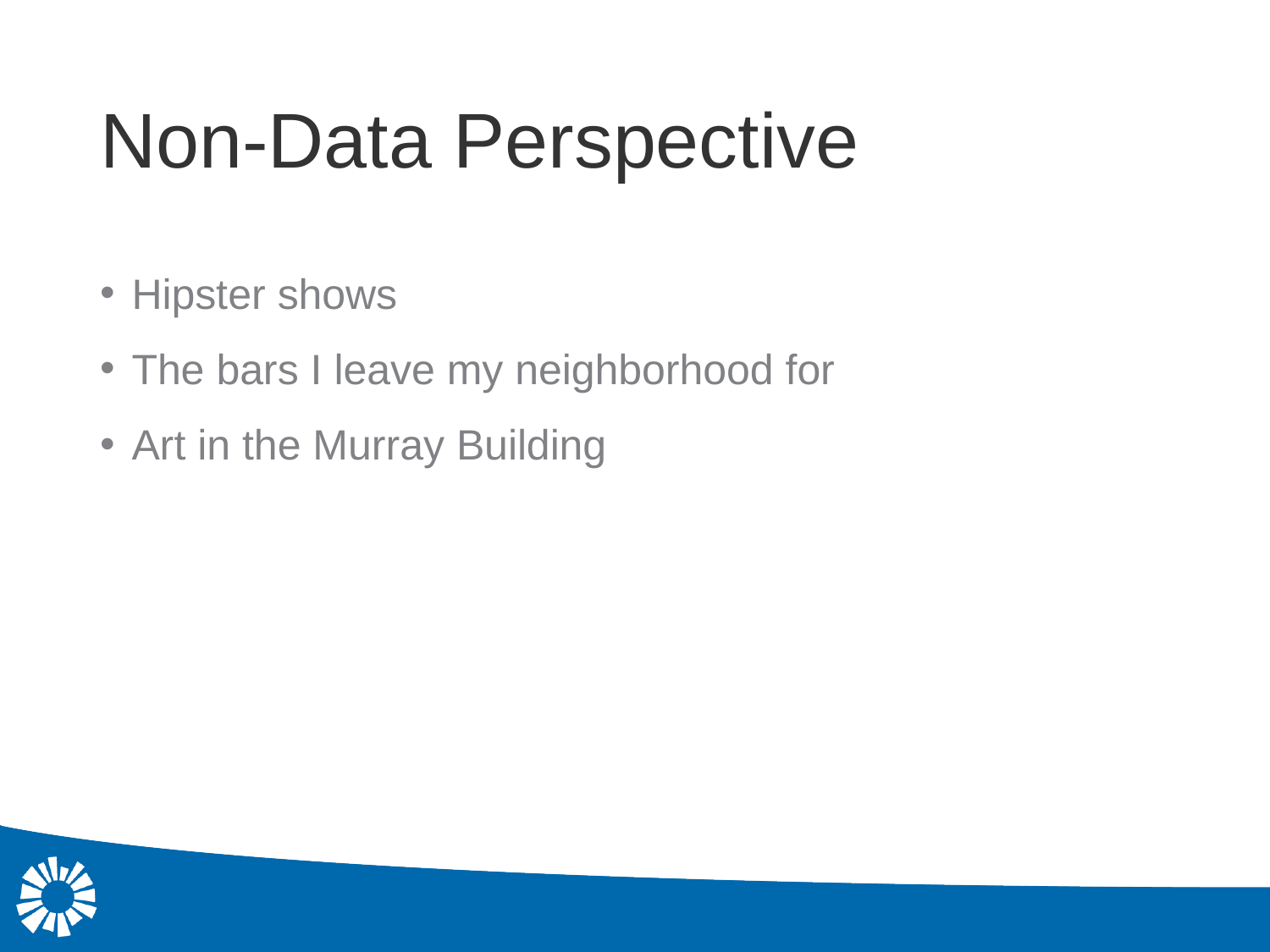

# Non-Data Perspective
Hipster shows
The bars I leave my neighborhood for
Art in the Murray Building